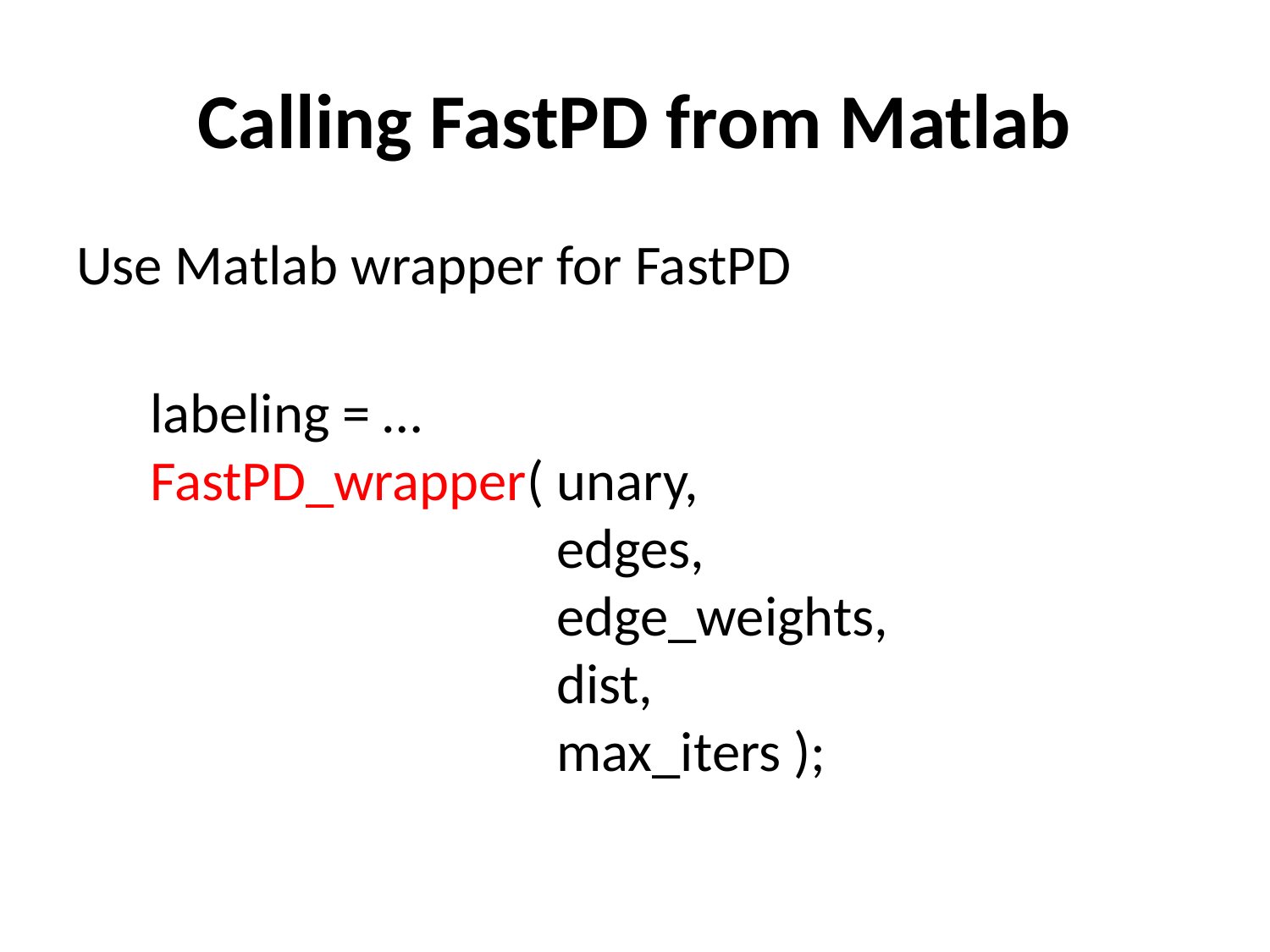

# Calling FastPD from Matlab
Use Matlab wrapper for FastPD
labeling = …
FastPD_wrapper( unary,
			  edges,
			  edge_weights,
			  dist,
			  max_iters );